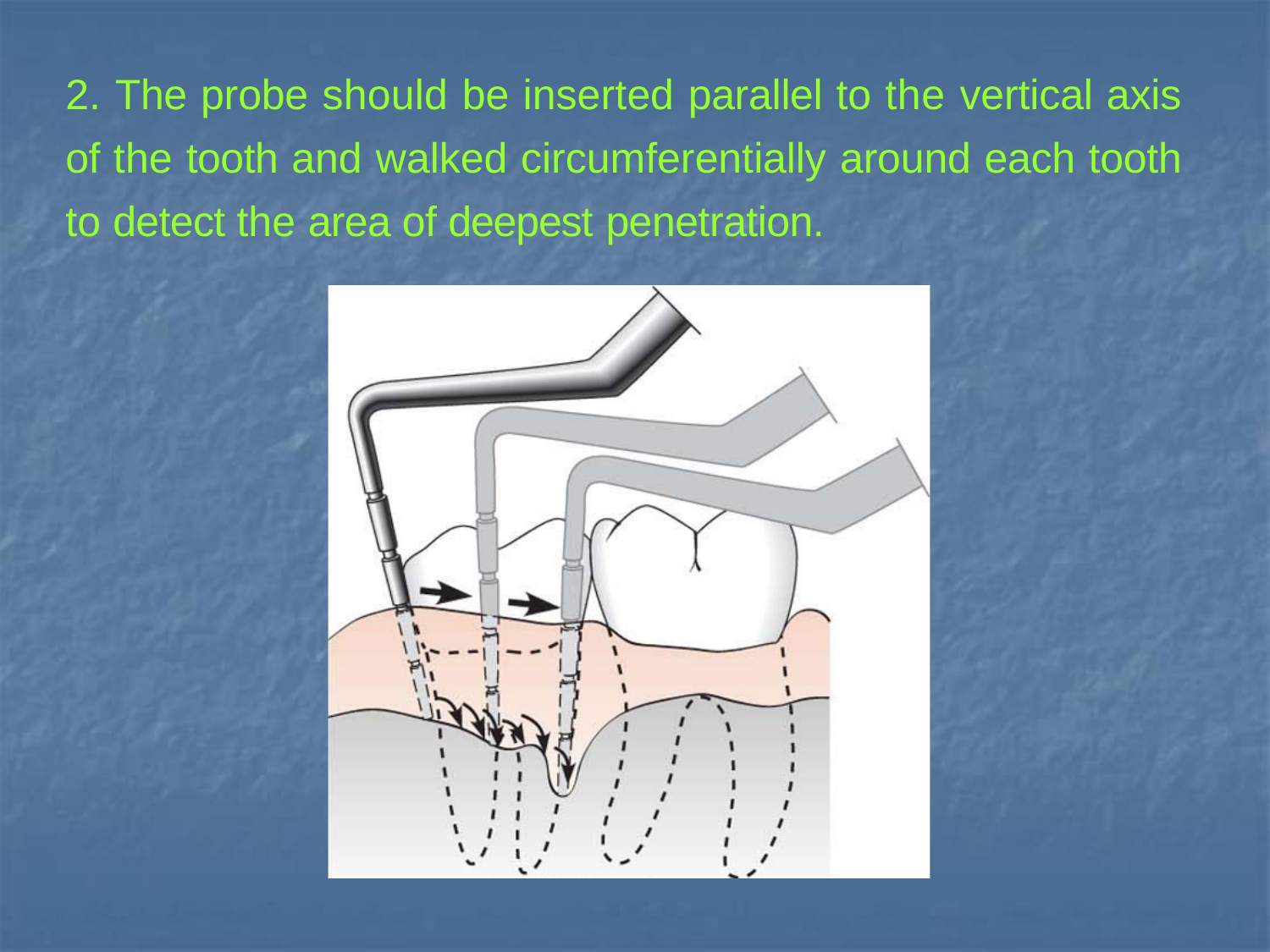

# 2. The probe should be inserted parallel to the vertical axis  of the tooth and walked circumferentially around each tooth  to detect the area of deepest penetration.